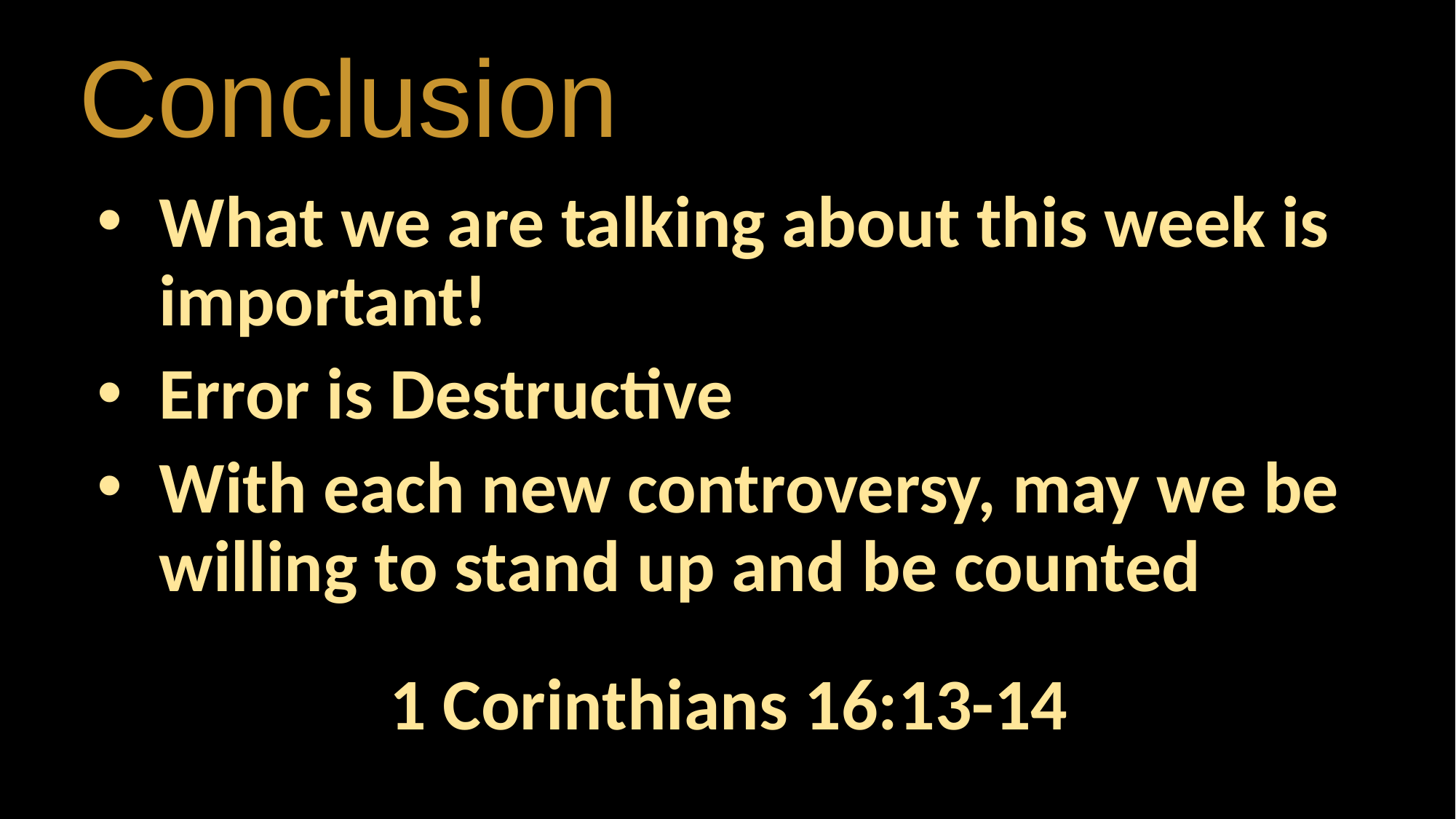

# Conclusion
What we are talking about this week is important!
Error is Destructive
With each new controversy, may we be willing to stand up and be counted

1 Corinthians 16:13-14